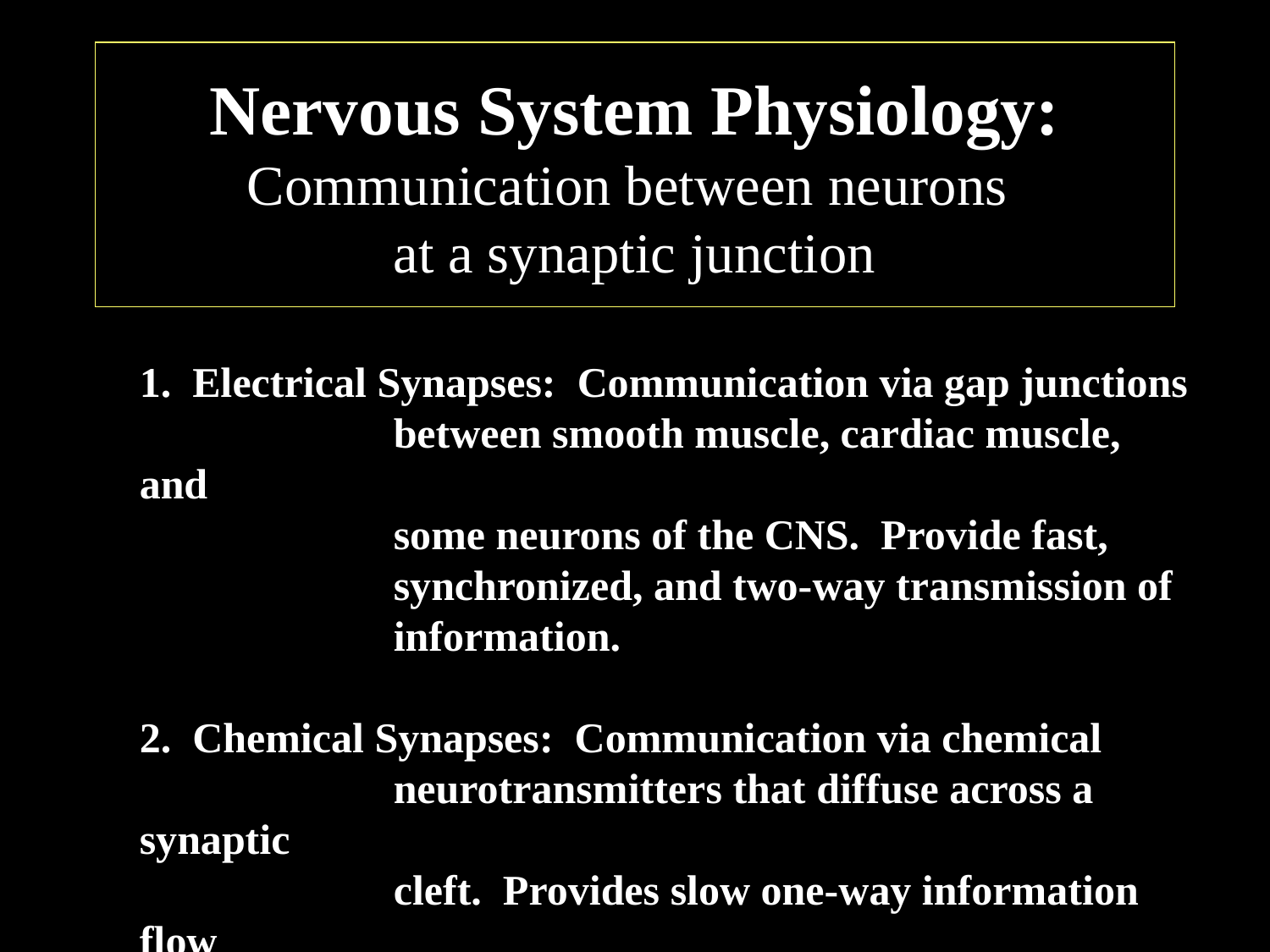

# Nervous System Physiology: Communication between neurons at a synaptic junction
	1.  Electrical Synapses:  Communication via gap junctions
			between smooth muscle, cardiac muscle, and
			some neurons of the CNS.  Provide fast,
			synchronized, and two-way transmission of
			information.

	2.  Chemical Synapses:  Communication via chemical
			neurotransmitters that diffuse across a synaptic
			cleft.  Provides slow one-way information flow